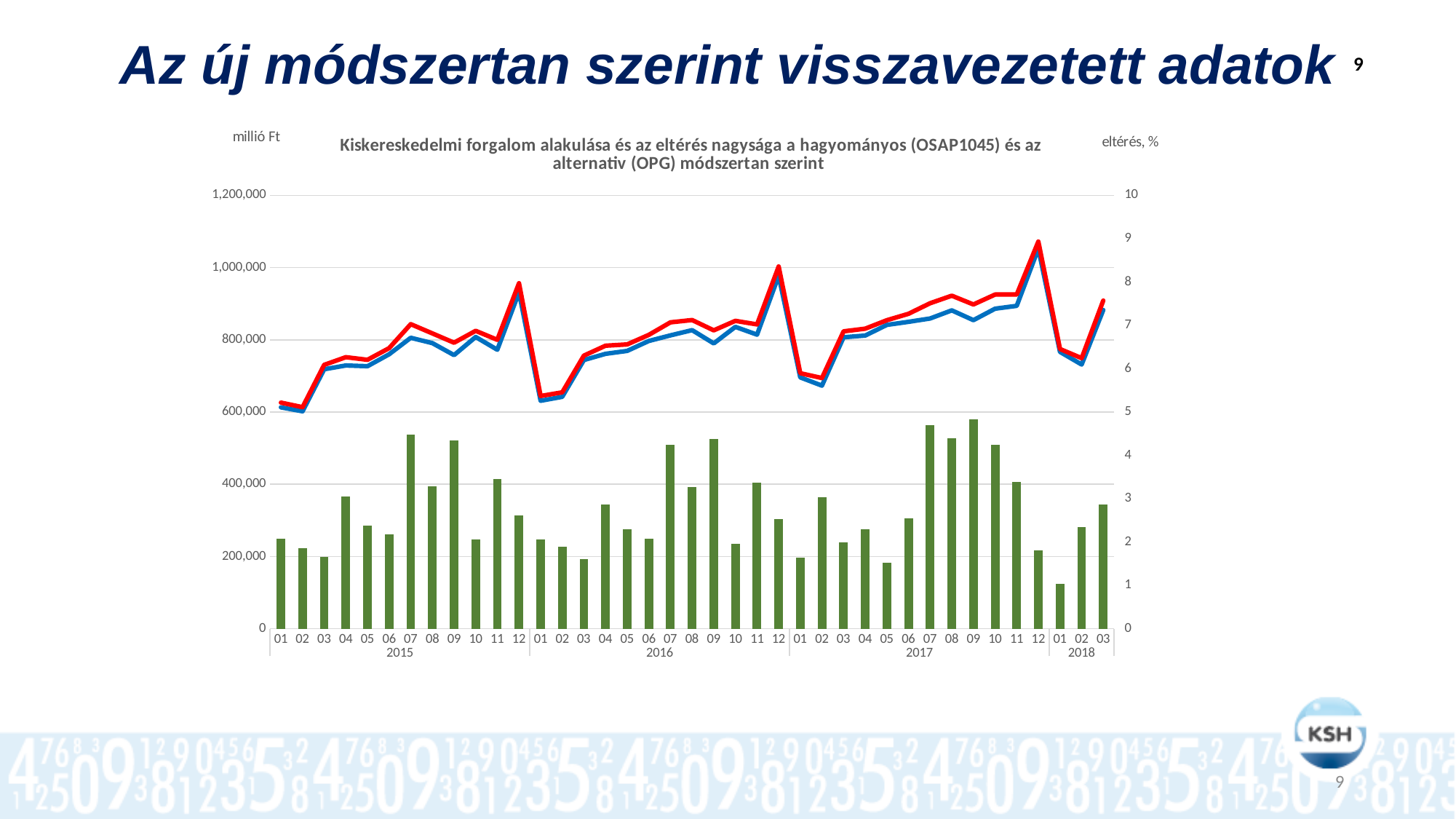

Az új módszertan szerint visszavezetett adatok
9

### Chart: Kiskereskedelmi forgalom alakulása és az eltérés nagysága a hagyományos (OSAP1045) és az alternativ (OPG) módszertan szerint

| Category |  | Kiskeres-kedelem
+
üzemanyag | Kiskeres-kedelem
+
üzemanyag |
|---|---|---|---|
| 01 | 2.079087221644389 | 613078.9180687733 | 626096.0 |
| 02 | 1.862322118490101 | 602057.9703978234 | 613483.0 |
| 03 | 1.6652844257791466 | 718503.2496333153 | 730671.0 |
| 04 | 3.0521643105731004 | 728928.4785465923 | 751877.0 |
| 05 | 2.3762073264764205 | 726980.9543294884 | 744676.0 |
| 06 | 2.1846935170279065 | 759913.4219233026 | 776886.0 |
| 07 | 4.475121539593848 | 805564.1658029589 | 843303.0 |
| 08 | 3.2857868423378354 | 790875.6423861245 | 817745.0 |
| 09 | 4.335586646148388 | 757680.330001042 | 792019.0 |
| 10 | 2.065020299516193 | 807894.0486934041 | 824929.0 |
| 11 | 3.445758914024583 | 772499.5855717418 | 800068.0 |
| 12 | 2.612890198166222 | 931677.1588255953 | 956674.0 |
| 01 | 2.058723585170611 | 631209.0 | 644477.0 |
| 02 | 1.8962783265454524 | 642185.0 | 654598.0 |
| 03 | 1.6069737795621288 | 744052.0 | 756204.0 |
| 04 | 2.86650495657178 | 761242.0 | 783707.0 |
| 05 | 2.2917217062613044 | 769269.0 | 787312.0 |
| 06 | 2.070511434020882 | 796864.0 | 813712.0 |
| 07 | 4.249297461431104 | 812303.0 | 848352.0 |
| 08 | 3.2745768739442322 | 826836.0 | 854828.0 |
| 09 | 4.371534430856864 | 790047.0 | 826163.0 |
| 10 | 1.9626840199540911 | 835824.0 | 852557.0 |
| 11 | 3.366839538112813 | 814260.0 | 842630.0 |
| 12 | 2.5340914869242432 | 977547.0 | 1002963.0 |
| 01 | 1.6432273227704357 | 695944.0 | 707571.0 |
| 02 | 3.039085897356484 | 673092.0 | 694189.0 |
| 03 | 1.9931872415614695 | 807042.0 | 823455.0 |
| 04 | 2.2940401177171537 | 811746.0 | 830805.0 |
| 05 | 1.5196632698686932 | 841351.0 | 854334.0 |
| 06 | 2.5512497649093353 | 849757.0 | 872004.0 |
| 07 | 4.697081146328772 | 859010.0 | 901347.0 |
| 08 | 4.395862997862527 | 881582.0 | 922117.0 |
| 09 | 4.838610876293769 | 854417.0 | 897861.0 |
| 10 | 4.236056404387776 | 886189.0 | 925389.0 |
| 11 | 3.386125261240077 | 894059.0 | 925394.0 |
| 12 | 1.8029876588587266 | 1052616.0 | 1071943.0 |
| 01 | 1.0325675790821793 | 766576.0 | 774574.0 |
| 02 | 2.352482627348278 | 731542.0 | 749166.0 |
| 03 | 2.868346389447109 | 882579.0 | 908642.0 |
9